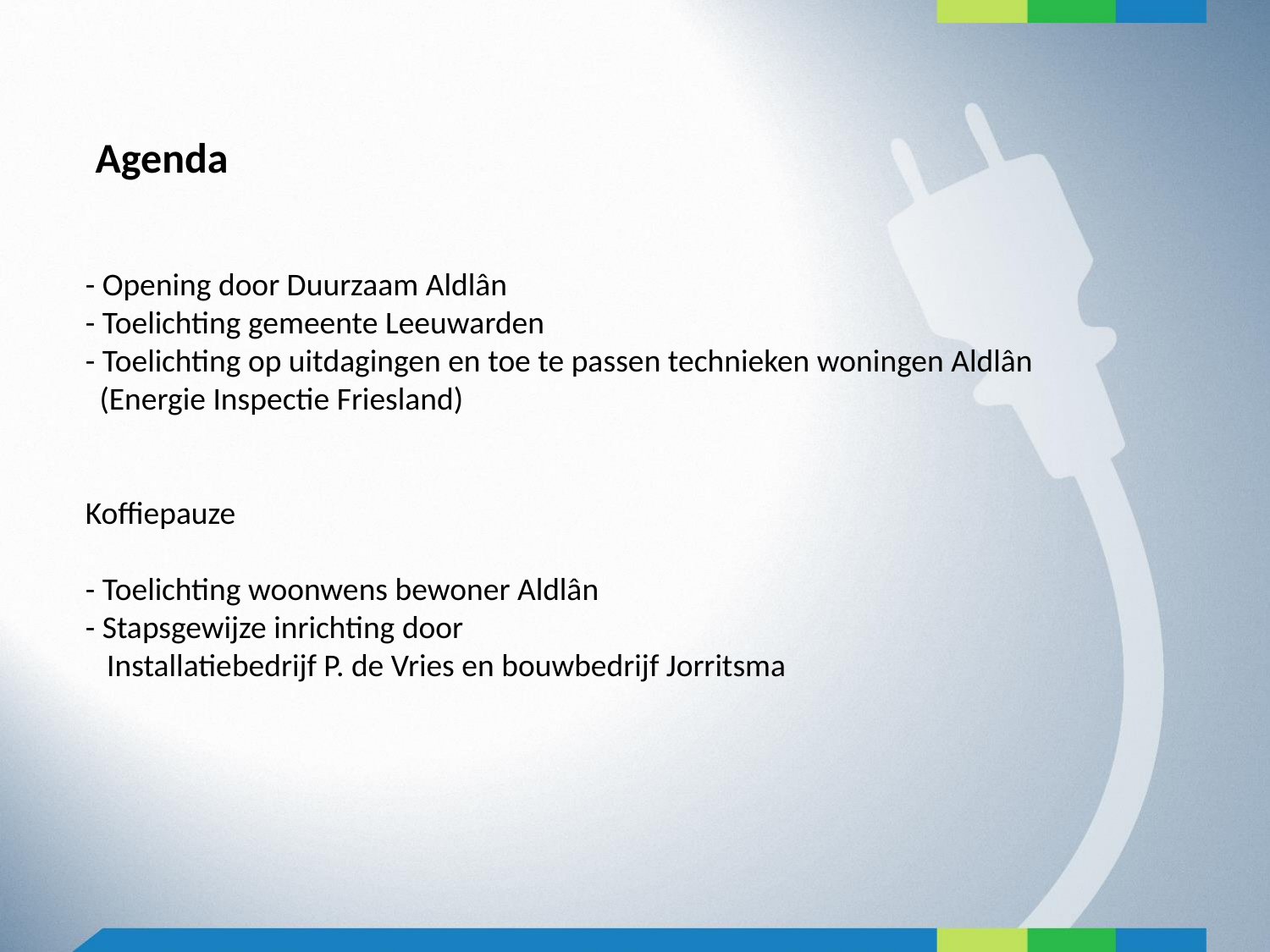

Agenda
# - Opening door Duurzaam Aldlân - Toelichting gemeente Leeuwarden - Toelichting op uitdagingen en toe te passen technieken woningen Aldlân (Energie Inspectie Friesland) Koffiepauze - Toelichting woonwens bewoner Aldlân - Stapsgewijze inrichting door Installatiebedrijf P. de Vries en bouwbedrijf Jorritsma